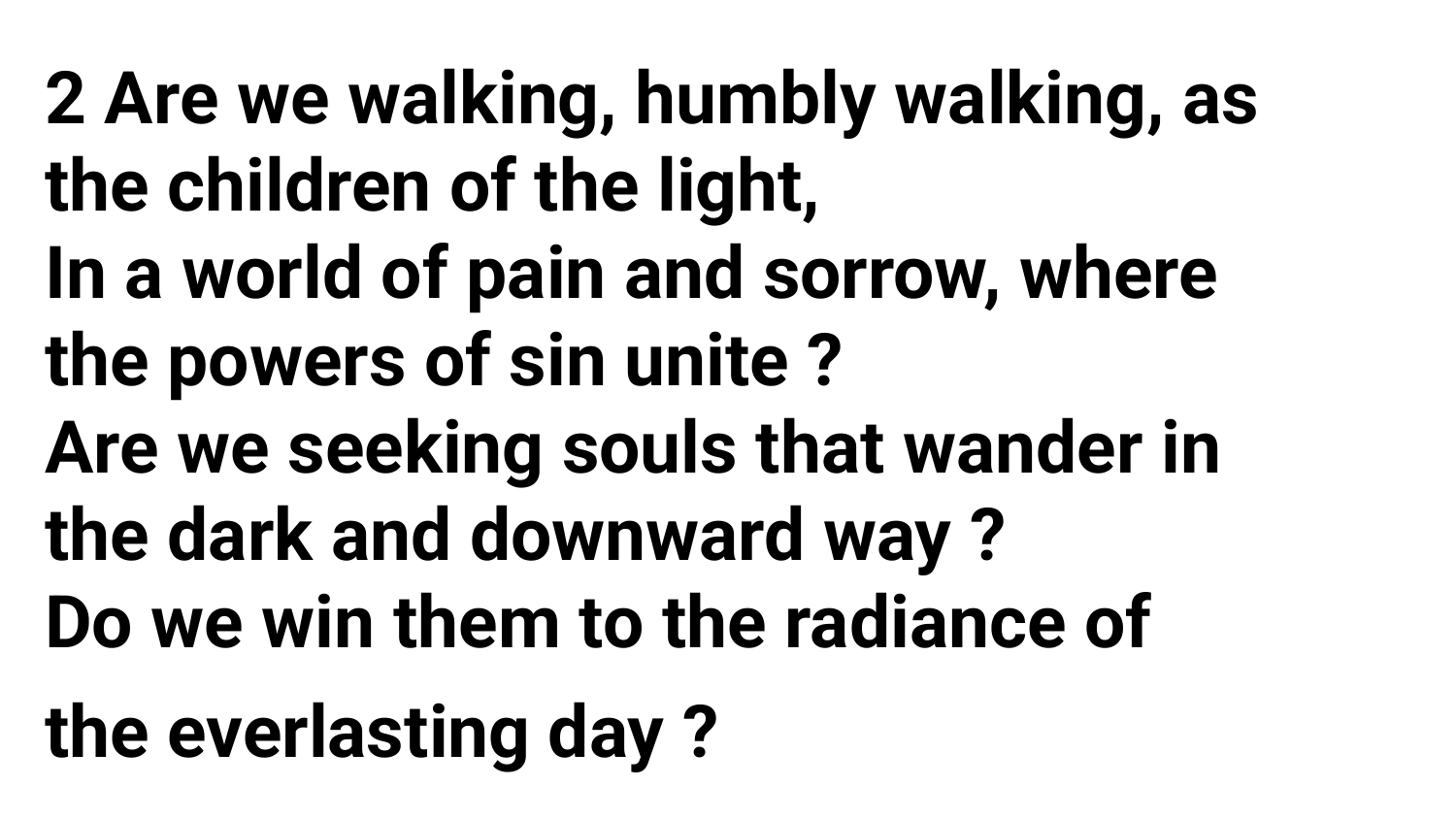

2 Are we walking, humbly walking, as
the children of the light,
In a world of pain and sorrow, where
the powers of sin unite ?
Are we seeking souls that wander in
the dark and downward way ?
Do we win them to the radiance of
the everlasting day ?